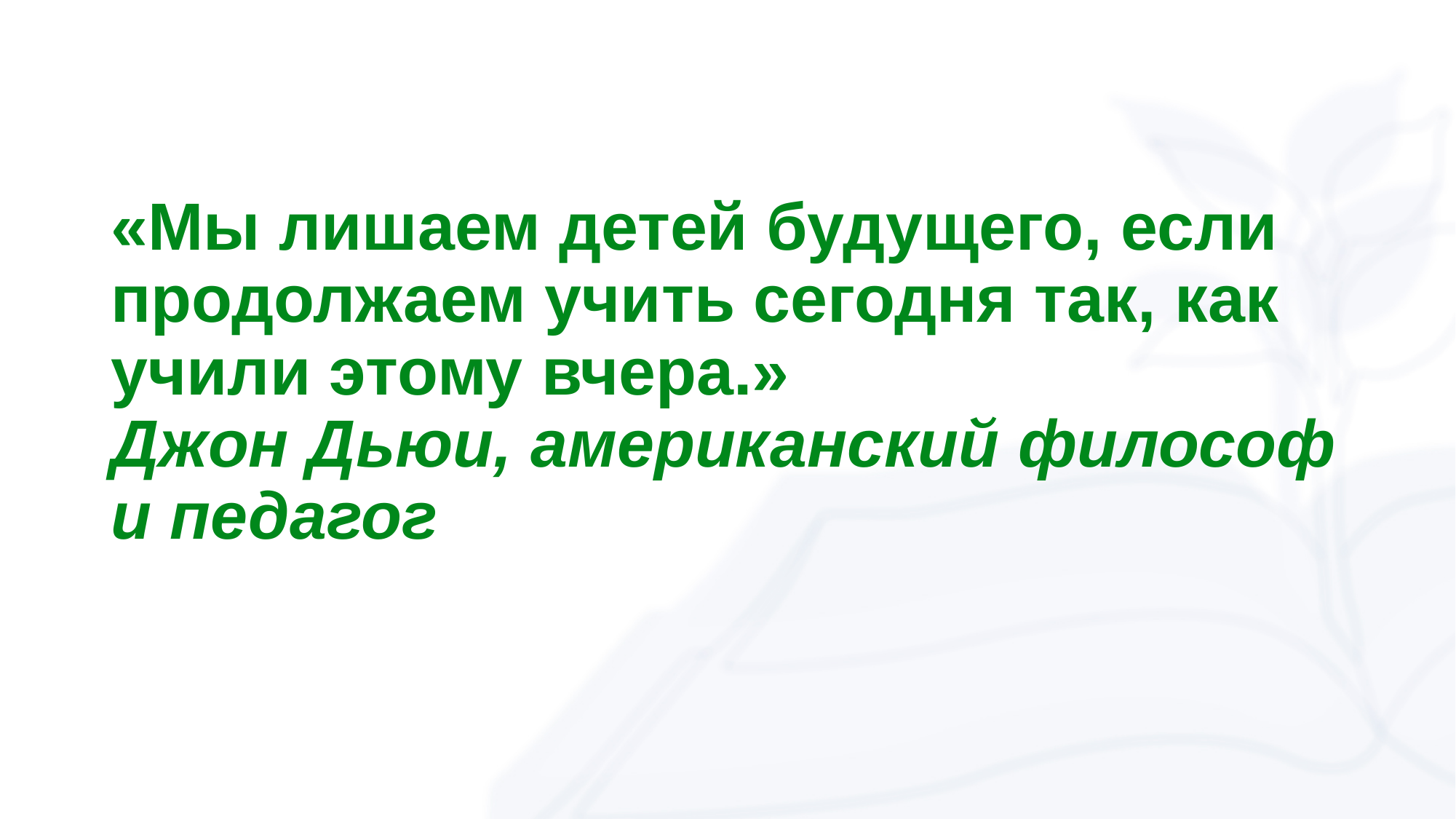

# «Мы лишаем детей будущего, если продолжаем учить сегодня так, как учили этому вчера.» Джон Дьюи, американский философ и педагог